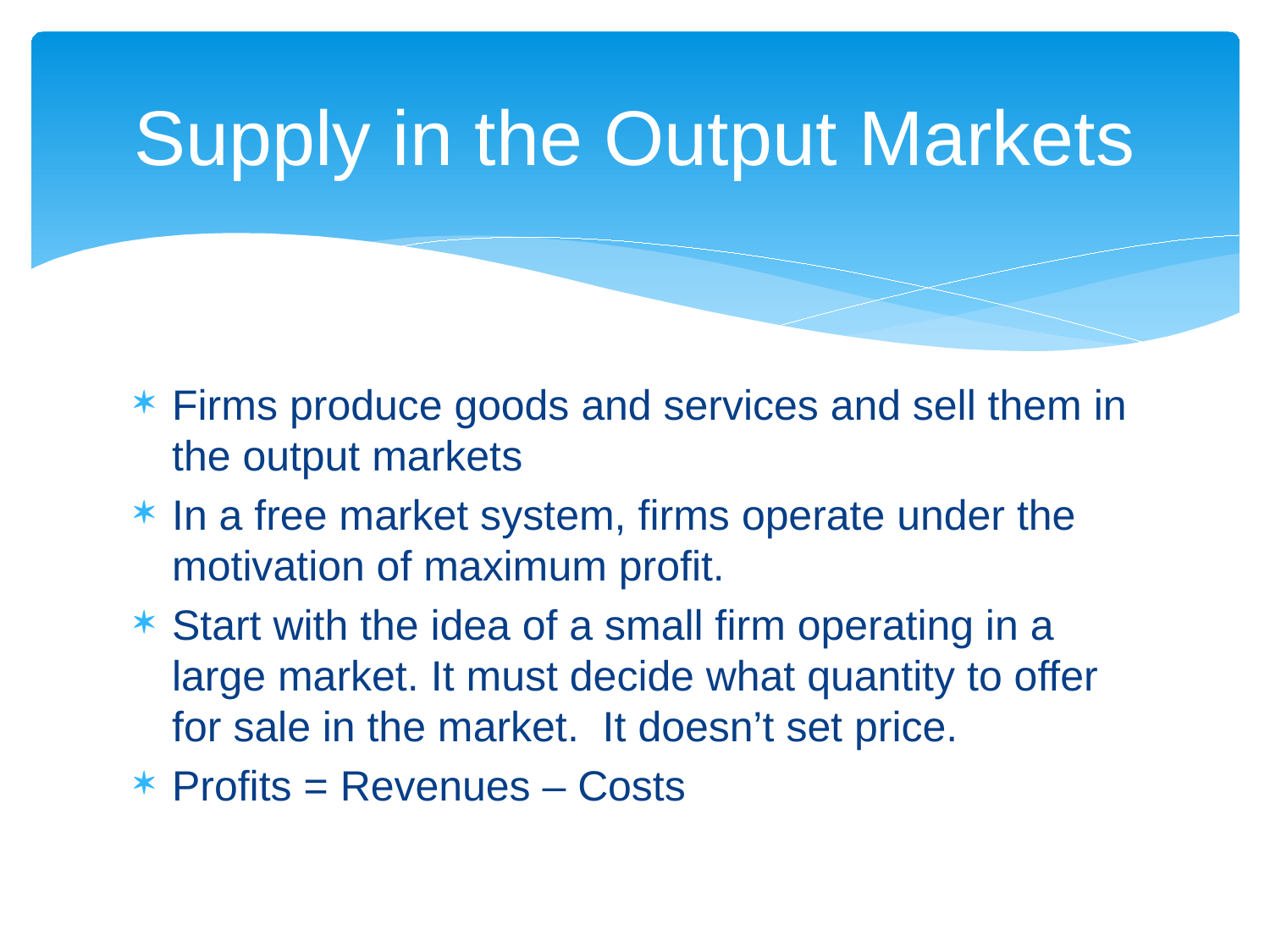

# Supply in the Output Markets
Firms produce goods and services and sell them in the output markets
In a free market system, firms operate under the motivation of maximum profit.
Start with the idea of a small firm operating in a large market. It must decide what quantity to offer for sale in the market.  It doesn’t set price.
Profits = Revenues – Costs